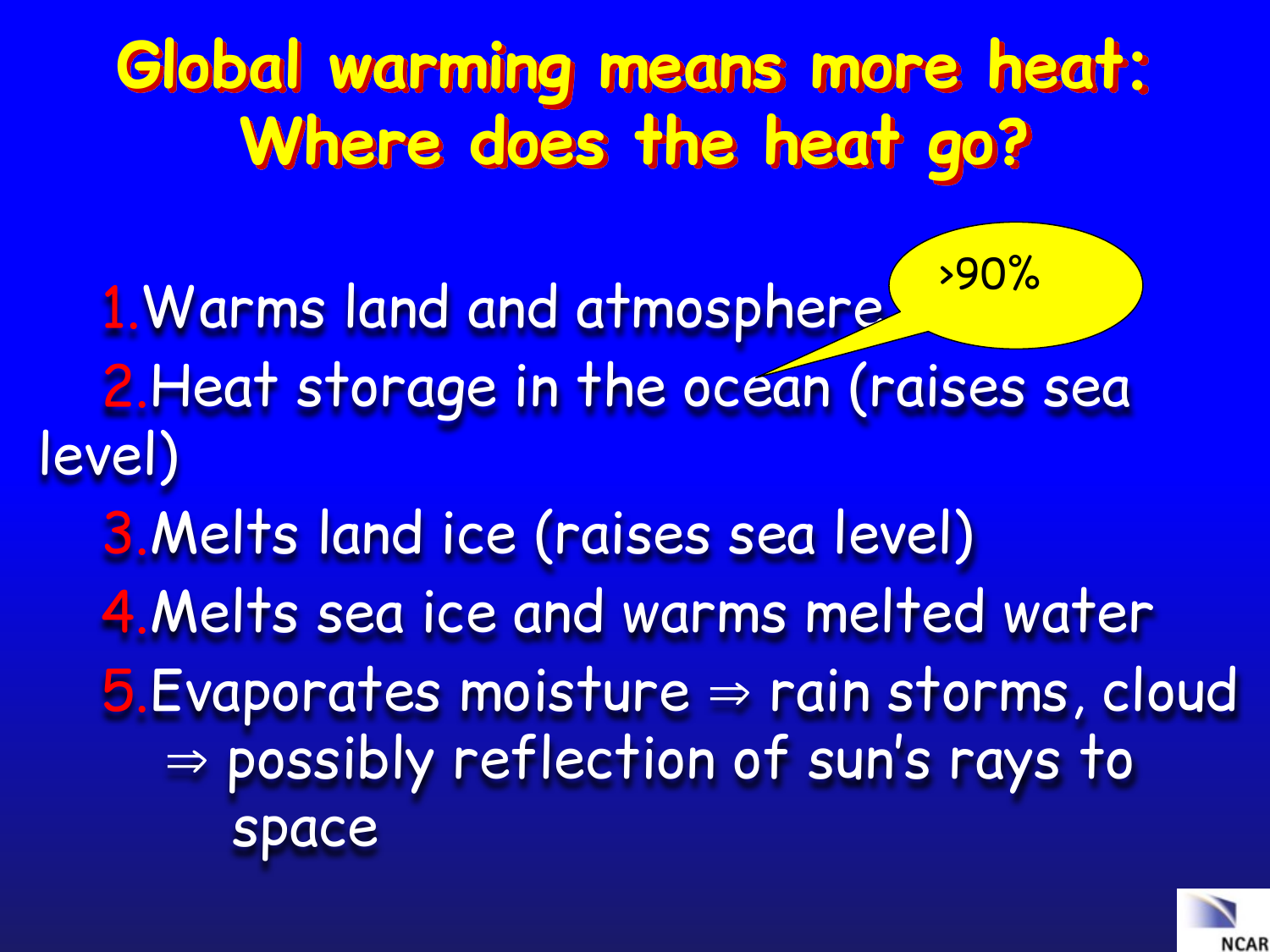

# Global warming means more heat: Where does the heat go?
>90%
Warms land and atmosphere
Heat storage in the ocean (raises sea level)
Melts land ice (raises sea level)
Melts sea ice and warms melted water
Evaporates moisture ⇒ rain storms, cloud 	⇒ possibly reflection of sun’s rays to 		    space